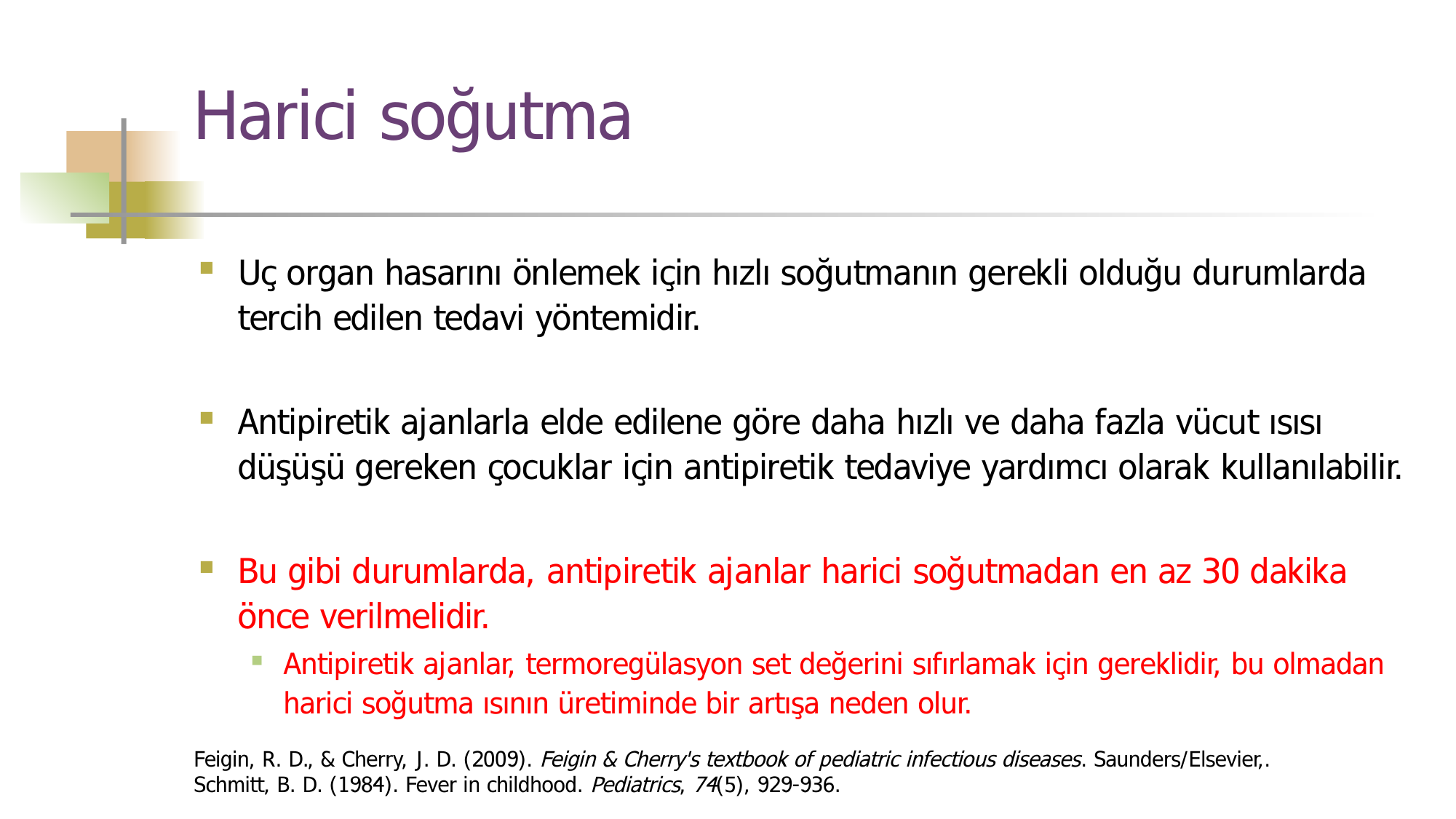

Harici soğutma
Uç organ hasarını önlemek için hızlı soğutmanın gerekli olduğu durumlarda tercih edilen tedavi yöntemidir.

Antipiretik ajanlarla elde edilene göre daha hızlı ve daha fazla vücut ısısı düşüşü gereken çocuklar için antipiretik tedaviye yardımcı olarak kullanılabilir.

Bu gibi durumlarda, antipiretik ajanlar harici soğutmadan en az 30 dakika önce verilmelidir.
Antipiretik ajanlar, termoregülasyon set değerini sıfırlamak için gereklidir, bu olmadan harici soğutma ısının üretiminde bir artışa neden olur.
Feigin, R. D., & Cherry, J. D. (2009). Feigin & Cherry's textbook of pediatric infectious diseases. Saunders/Elsevier,.
Schmitt, B. D. (1984). Fever in childhood. Pediatrics, 74(5), 929-936.